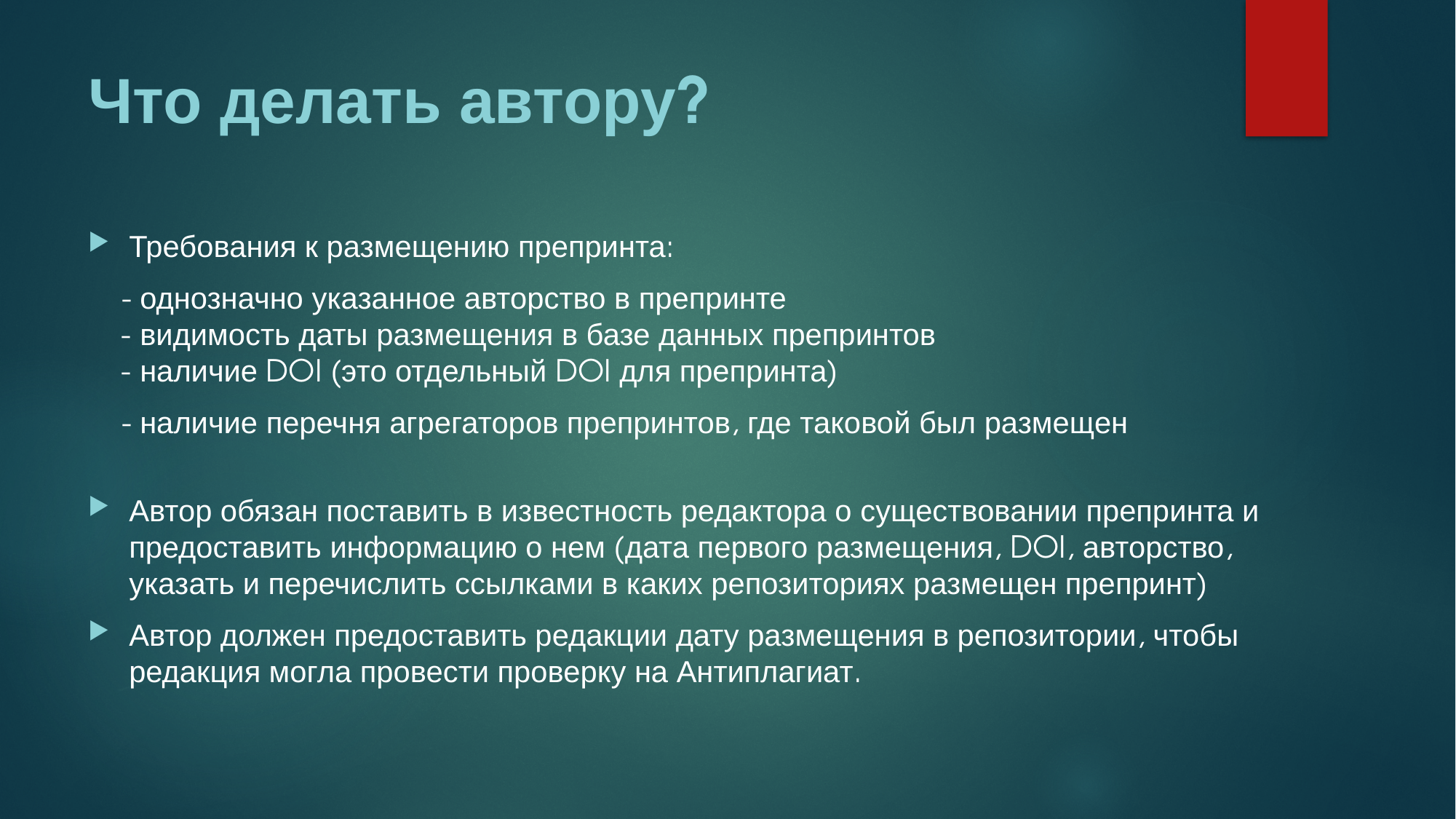

# Что делать автору?
Требования к размещению препринта:
    - однозначно указанное авторство в препринте
    - видимость даты размещения в базе данных препринтов
    - наличие DOI (это отдельный DOI для препринта)
    - наличие перечня агрегаторов препринтов, где таковой был размещен
Автор обязан поставить в известность редактора о существовании препринта и предоставить информацию о нем (дата первого размещения, DOI, авторство, указать и перечислить ссылками в каких репозиториях размещен препринт)
Автор должен предоставить редакции дату размещения в репозитории, чтобы редакция могла провести проверку на Антиплагиат.